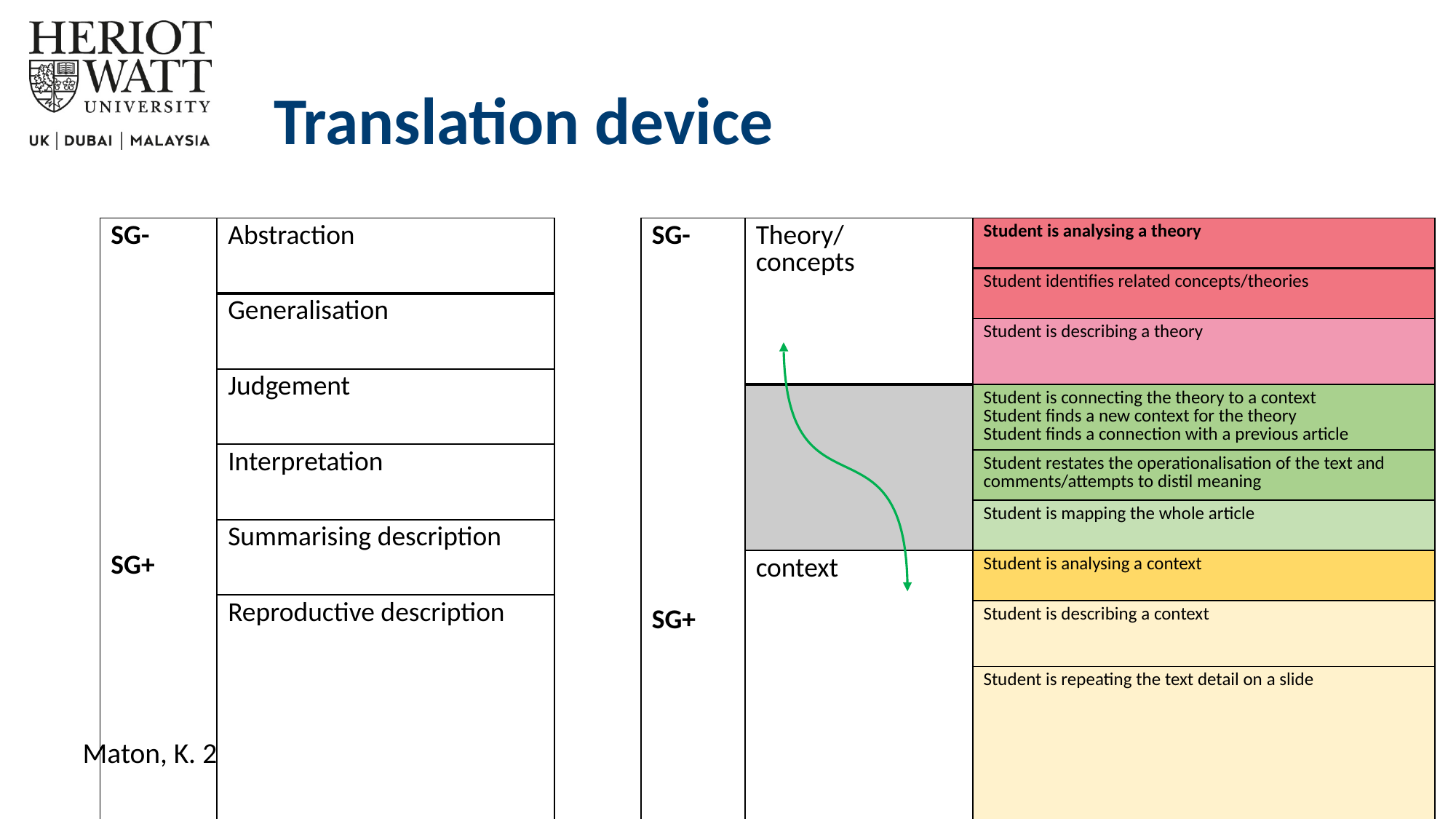

# Translation device
| SG- SG+ | Abstraction |
| --- | --- |
|  | Generalisation |
|  | Judgement |
|  | Interpretation |
|  | Summarising description |
|  | Reproductive description |
| SG- SG+ | Theory/ concepts | Student is analysing a theory |
| --- | --- | --- |
|  |  | Student identifies related concepts/theories |
|  |  | Student is describing a theory |
|  |  | Student is connecting the theory to a context Student finds a new context for the theory Student finds a connection with a previous article |
|  |  | Student restates the operationalisation of the text and comments/attempts to distil meaning |
|  |  | Student is mapping the whole article |
|  | context | Student is analysing a context |
|  |  | Student is describing a context |
|  |  | Student is repeating the text detail on a slide |

Maton, K. 2013